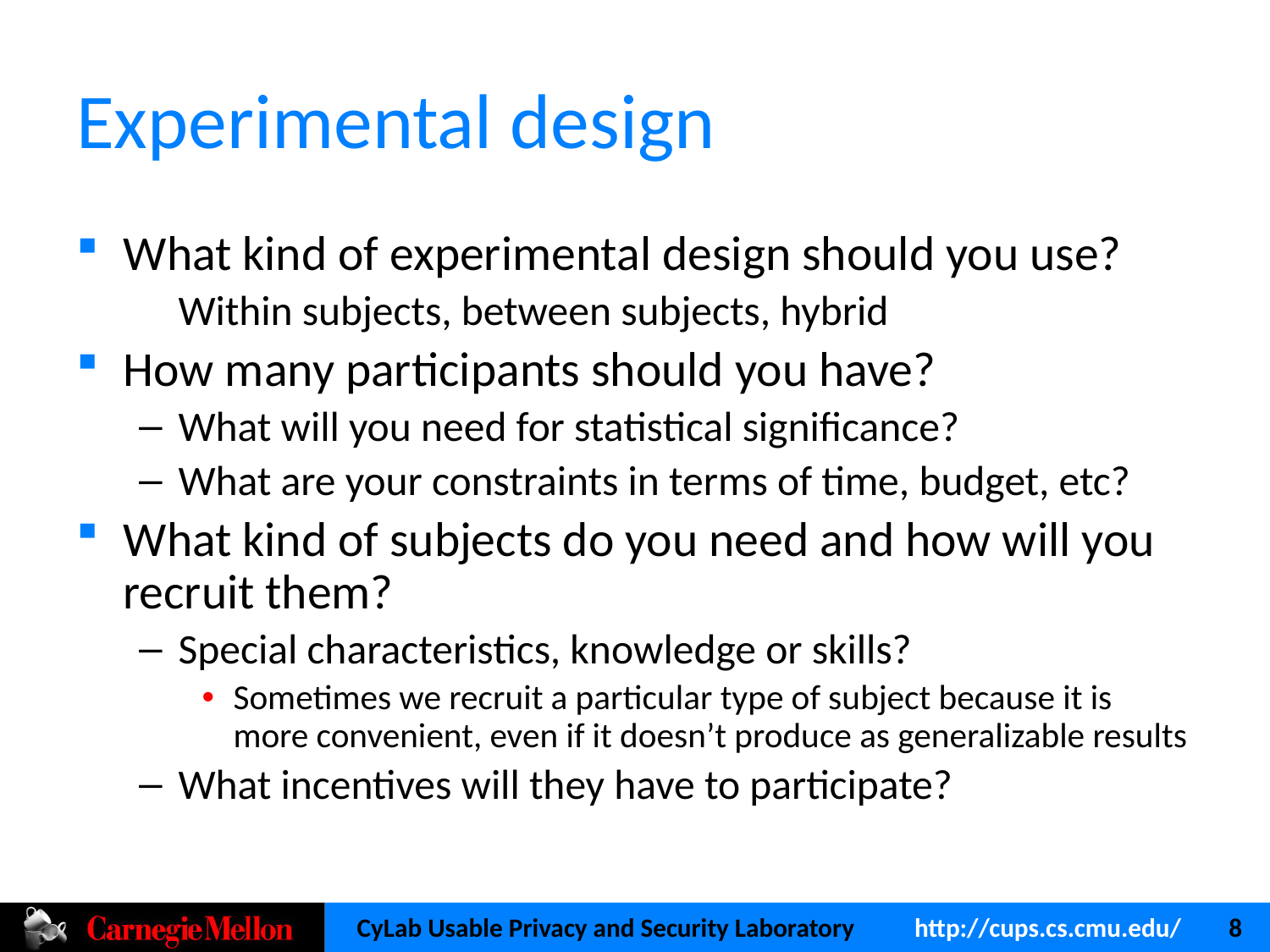

# Experimental design
What kind of experimental design should you use?
	Within subjects, between subjects, hybrid
How many participants should you have?
What will you need for statistical significance?
What are your constraints in terms of time, budget, etc?
What kind of subjects do you need and how will you recruit them?
Special characteristics, knowledge or skills?
Sometimes we recruit a particular type of subject because it is more convenient, even if it doesn’t produce as generalizable results
What incentives will they have to participate?